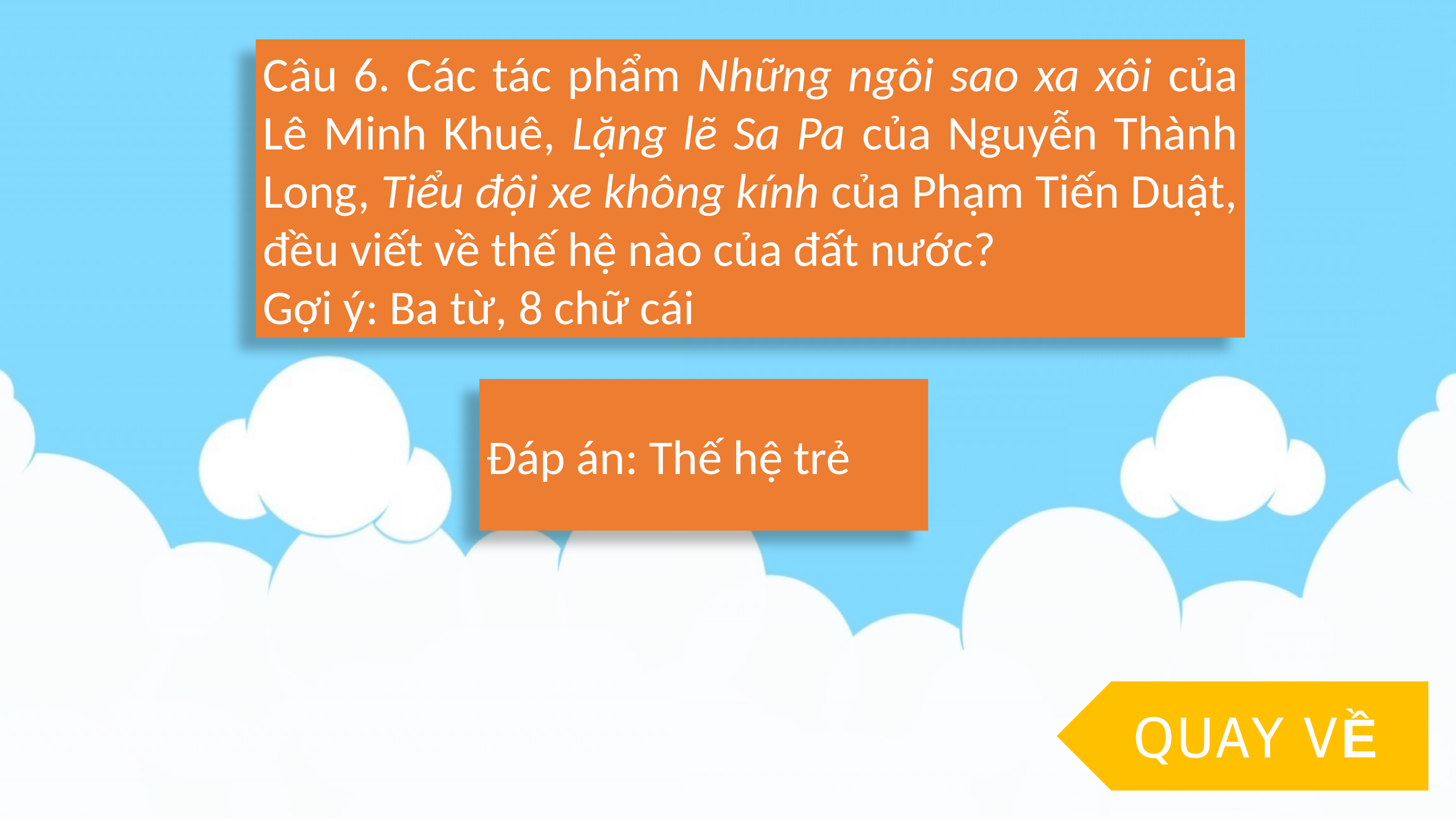

Câu 6. Các tác phẩm Những ngôi sao xa xôi của Lê Minh Khuê, Lặng lẽ Sa Pa của Nguyễn Thành Long, Tiểu đội xe không kính của Phạm Tiến Duật, đều viết về thế hệ nào của đất nước?
Gợi ý: Ba từ, 8 chữ cái
Đáp án: Thế hệ trẻ
QUAY VỀ